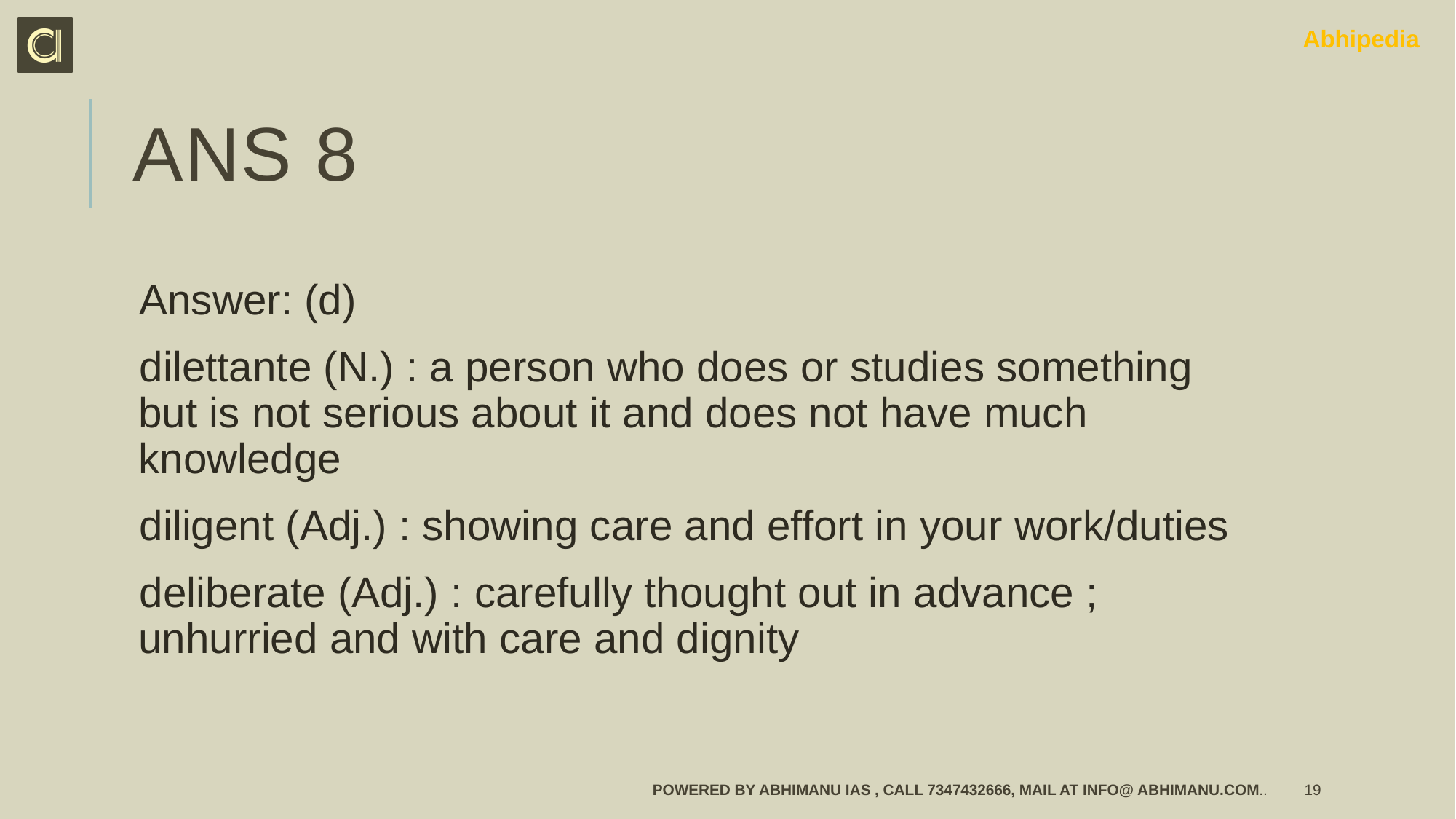

# Ans 8
Answer: (d)
dilettante (N.) : a person who does or studies something but is not serious about it and does not have much knowledge
diligent (Adj.) : showing care and effort in your work/duties
deliberate (Adj.) : carefully thought out in advance ; unhurried and with care and dignity
Powered by Abhimanu IAS , call 7347432666, mail at info@ abhimanu.com..
19